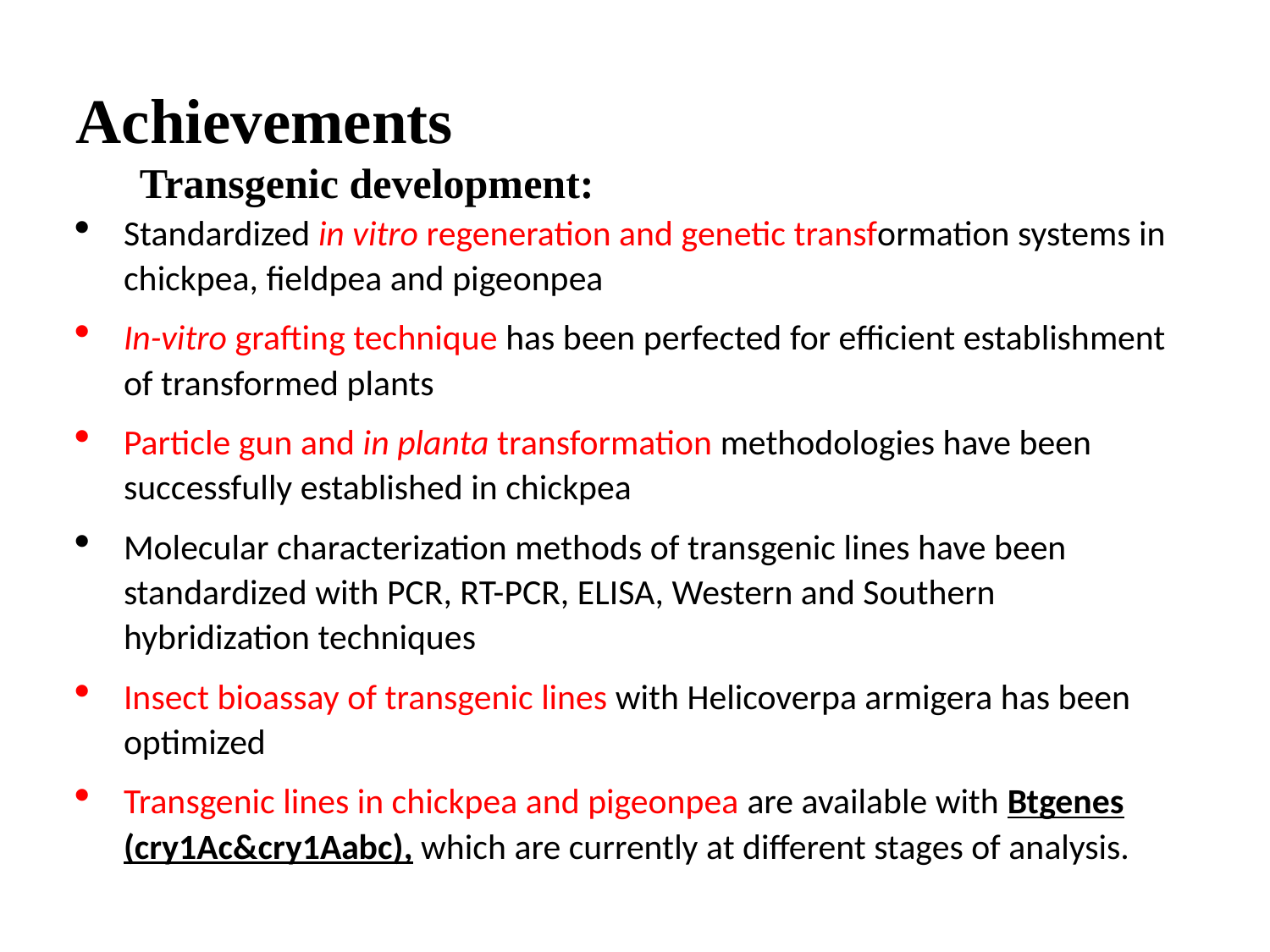

Achievements
Transgenic development:
Standardized in vitro regeneration and genetic transformation systems in chickpea, fieldpea and pigeonpea
In-vitro grafting technique has been perfected for efficient establishment of transformed plants
Particle gun and in planta transformation methodologies have been successfully established in chickpea
Molecular characterization methods of transgenic lines have been standardized with PCR, RT-PCR, ELISA, Western and Southern hybridization techniques
Insect bioassay of transgenic lines with Helicoverpa armigera has been optimized
Transgenic lines in chickpea and pigeonpea are available with Btgenes (cry1Ac&cry1Aabc), which are currently at different stages of analysis.